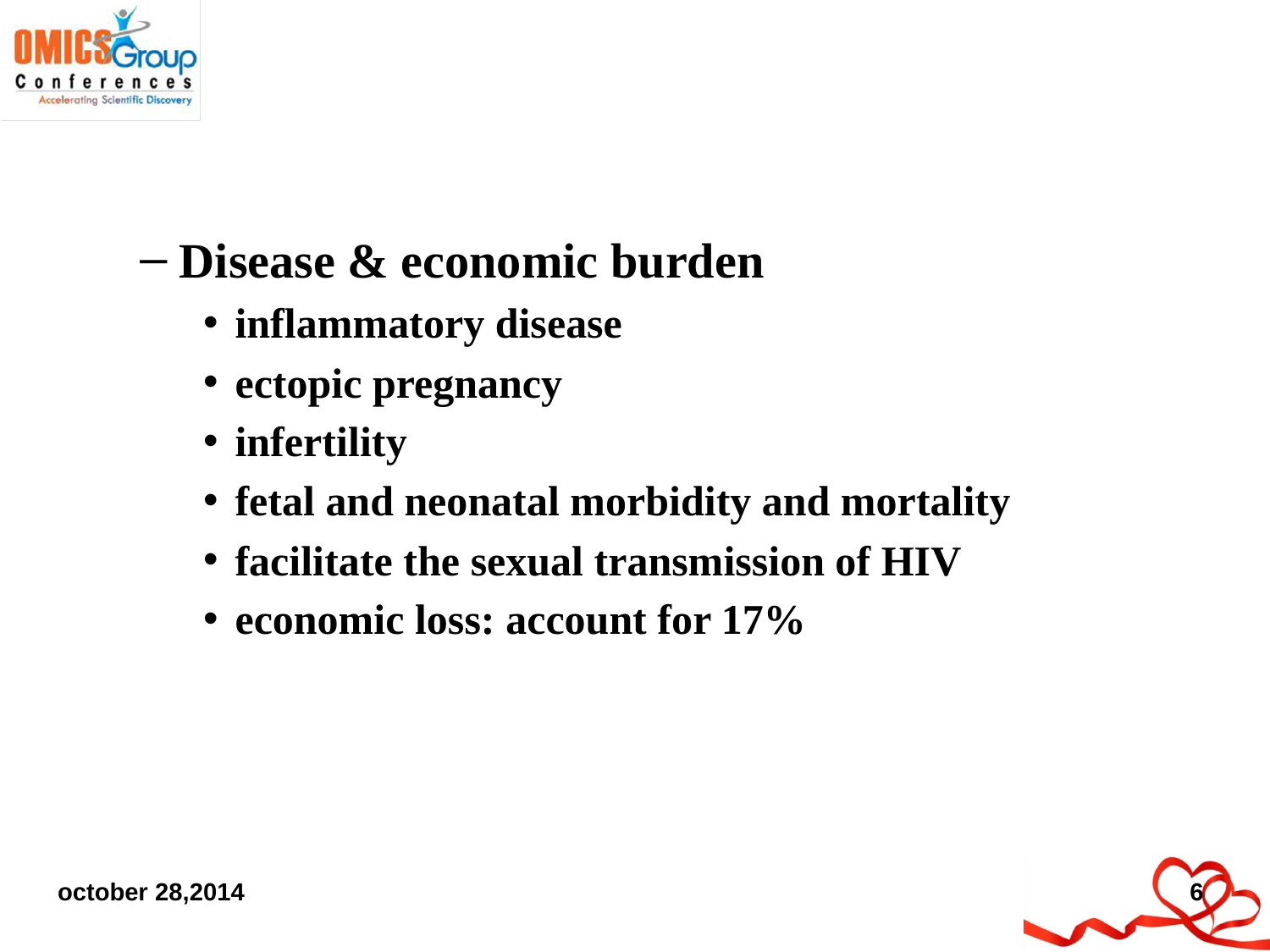

#
Disease & economic burden
inflammatory disease
ectopic pregnancy
infertility
fetal and neonatal morbidity and mortality
facilitate the sexual transmission of HIV
economic loss: account for 17%

october 28,2014
6